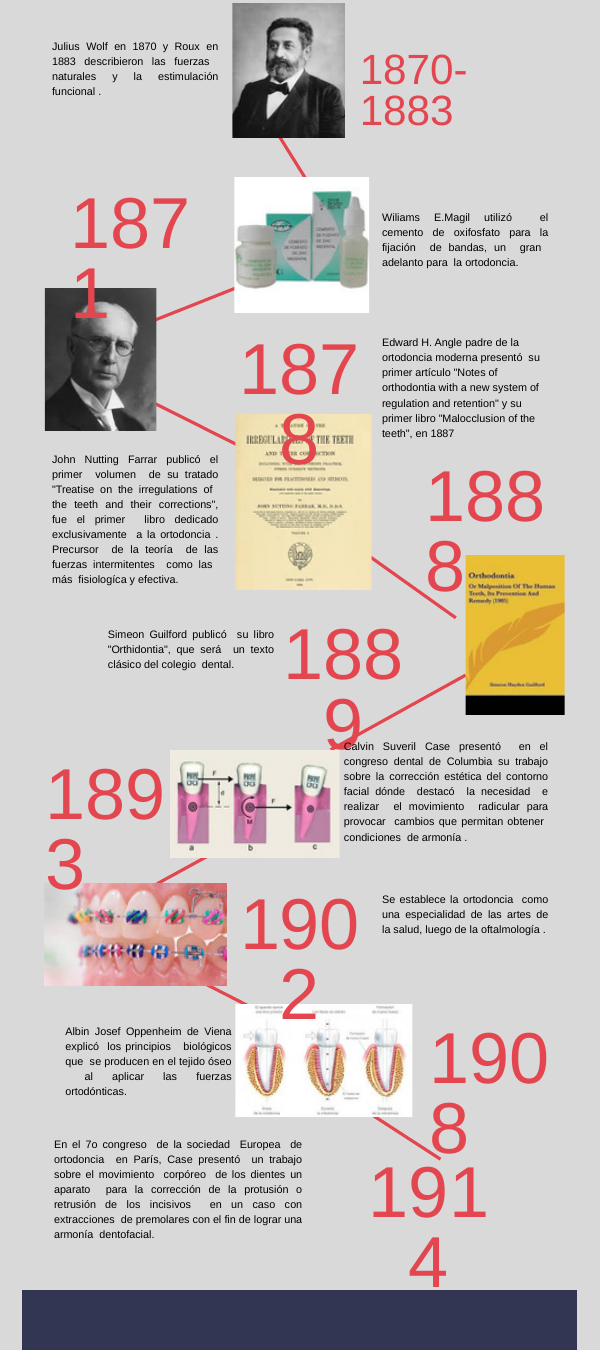

Julius Wolf en 1870 y Roux en 1883 describieron las fuerzas  naturales y la estimulación funcional .
1870-1883

1871
Wiliams E.Magil utilizó  el cemento de oxifosfato para la fijación  de bandas, un  gran  adelanto para  la ortodoncia.

Edward H. Angle padre de la ortodoncia moderna presentó  su primer artículo "Notes of orthodontia with a new system of regulation and retention" y su primer libro "Malocclusion of the teeth", en 1887
1878

John Nutting Farrar publicó el primer  volumen  de su tratado "Treatise on the irregulations of  the teeth and their corrections", fue el primer  libro dedicado exclusivamente  a la ortodoncia . Precursor  de la teoría  de las fuerzas intermitentes  como las  más  fisiologíca y efectiva.
1888

1889
Simeon Guilford publicó  su libro "Orthidontia", que será  un texto clásico del colegio  dental.

Calvin Suveril Case presentó  en el congreso dental de Columbia su trabajo sobre la corrección estética del contorno facial dónde  destacó  la necesidad  e realizar  el movimiento  radicular para provocar  cambios que permitan obtener  condiciones  de armonía .

1893

Se establece la ortodoncia  como una especialidad de las artes de la salud, luego de la oftalmología .
1902

Albin Josef Oppenheim de Viena explicó  los principios   biológicos que  se producen en el tejido óseo  al aplicar las fuerzas ortodónticas.
1908

En el 7o congreso  de la sociedad  Europea  de ortodoncia  en París, Case presentó  un trabajo sobre el movimiento  corpóreo  de los dientes un aparato  para la corrección de la protusión o retrusión de los incisivos  en un caso con extracciones  de premolares con el fin de lograr una armonía  dentofacial.
1914